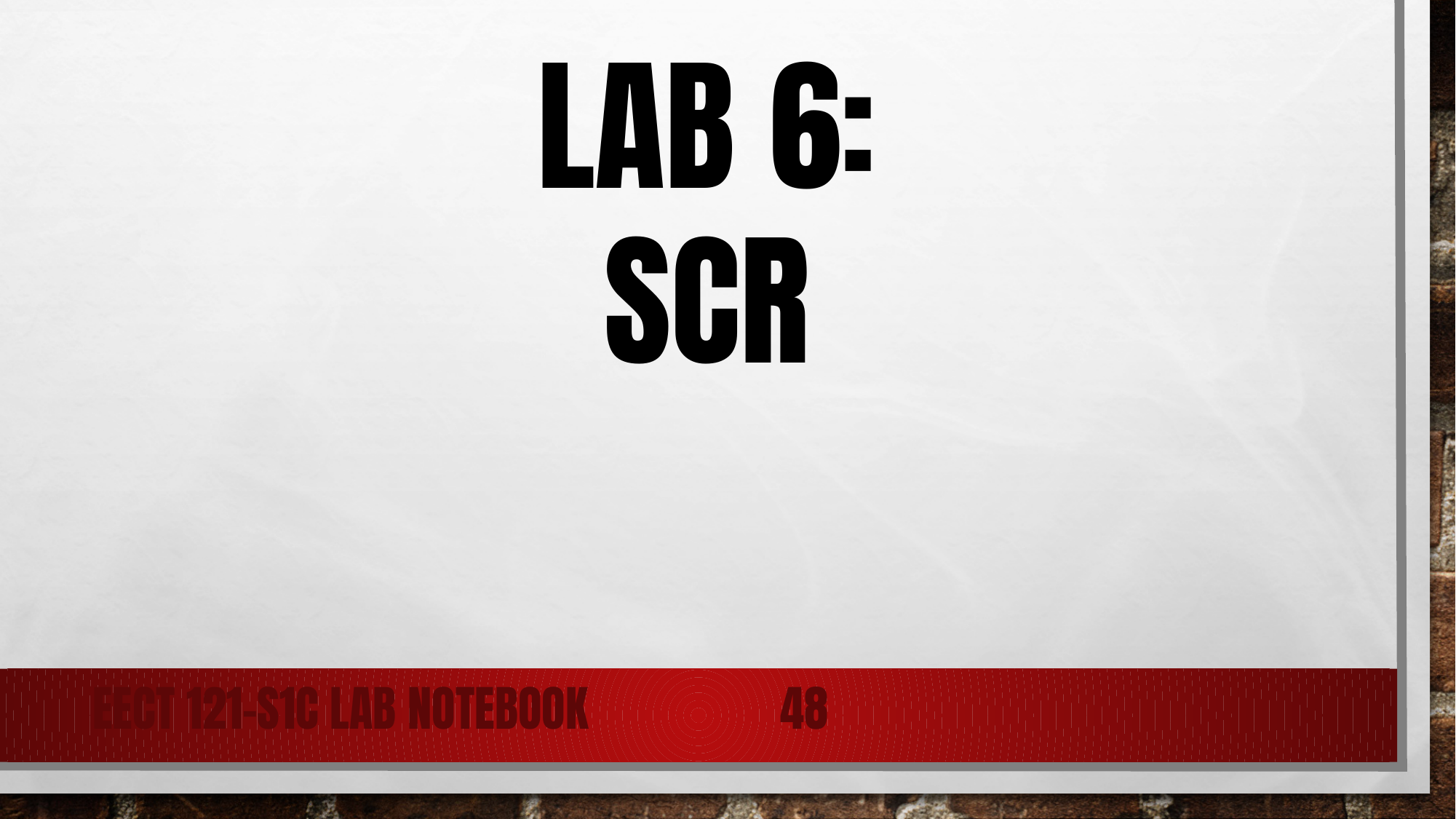

LAB 6:
SCR
EECT 121-S1C Lab Notebook
48